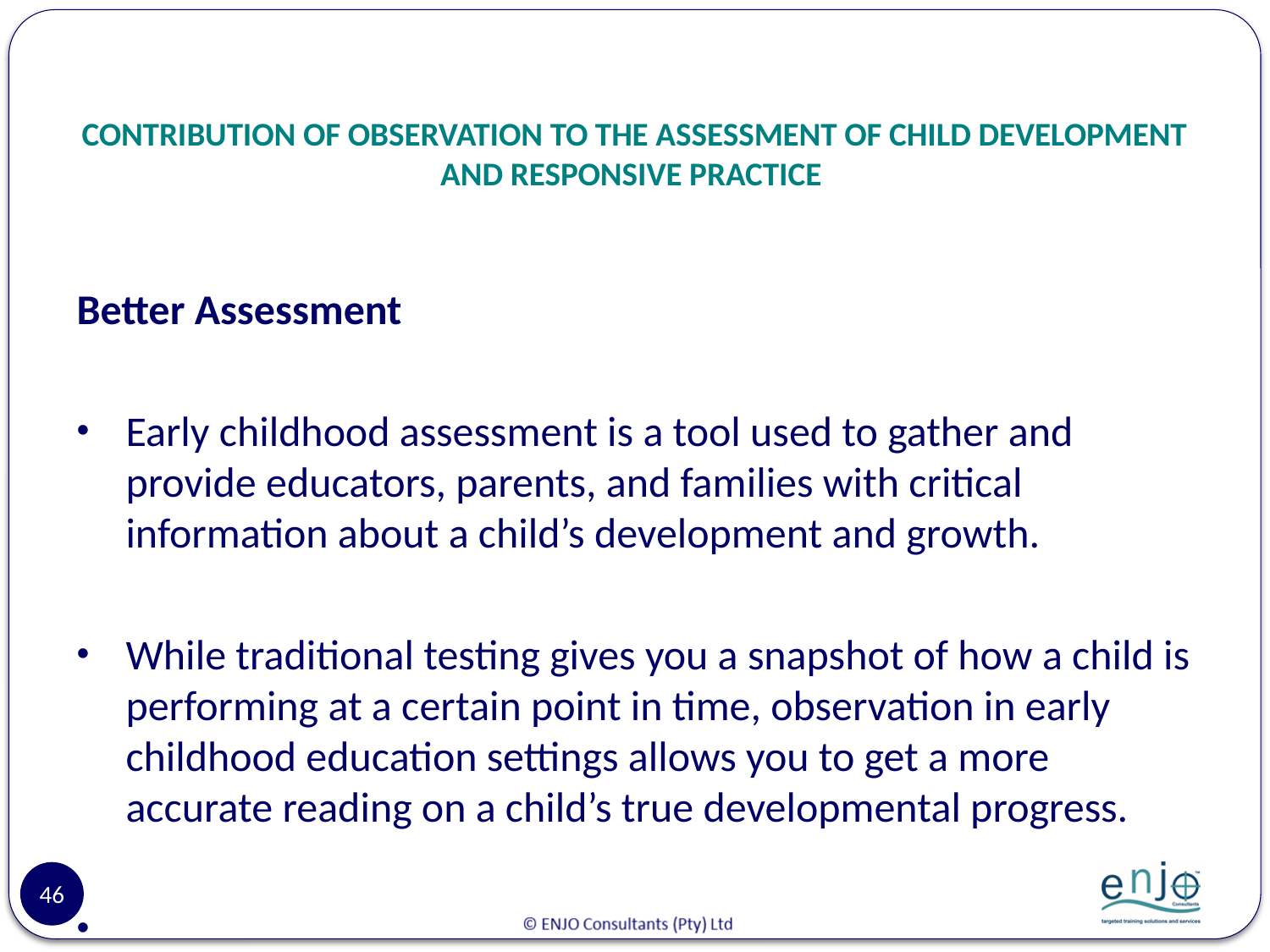

# CONTRIBUTION OF OBSERVATION TO THE ASSESSMENT OF CHILD DEVELOPMENT AND RESPONSIVE PRACTICE
Better Assessment

Early childhood assessment is a tool used to gather and provide educators, parents, and families with critical information about a child’s development and growth.

While traditional testing gives you a snapshot of how a child is performing at a certain point in time, observation in early childhood education settings allows you to get a more accurate reading on a child’s true developmental progress.

46